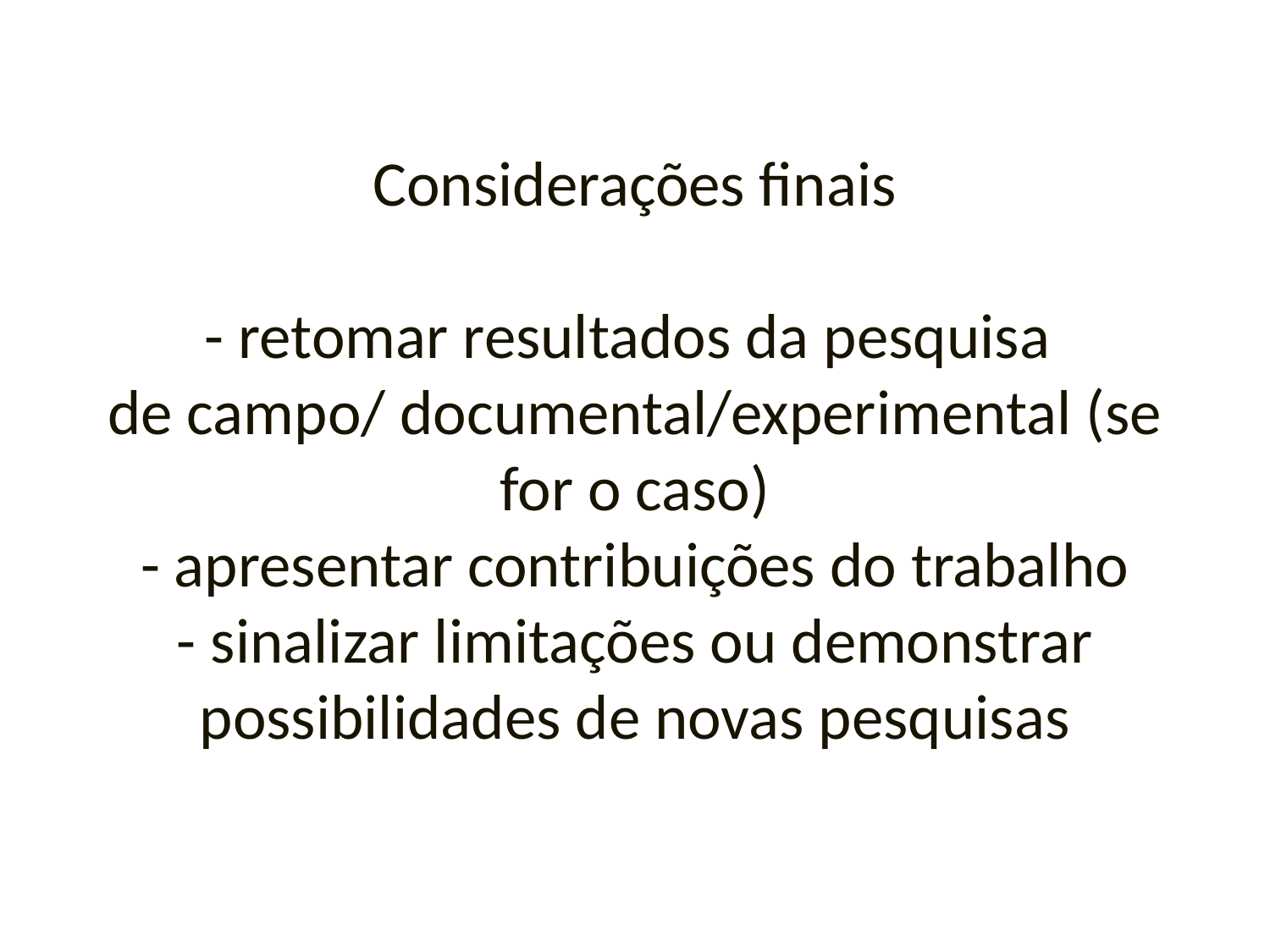

# Considerações finais - retomar resultados da pesquisa de campo/ documental/experimental (se for o caso) - apresentar contribuições do trabalho - sinalizar limitações ou demonstrar possibilidades de novas pesquisas